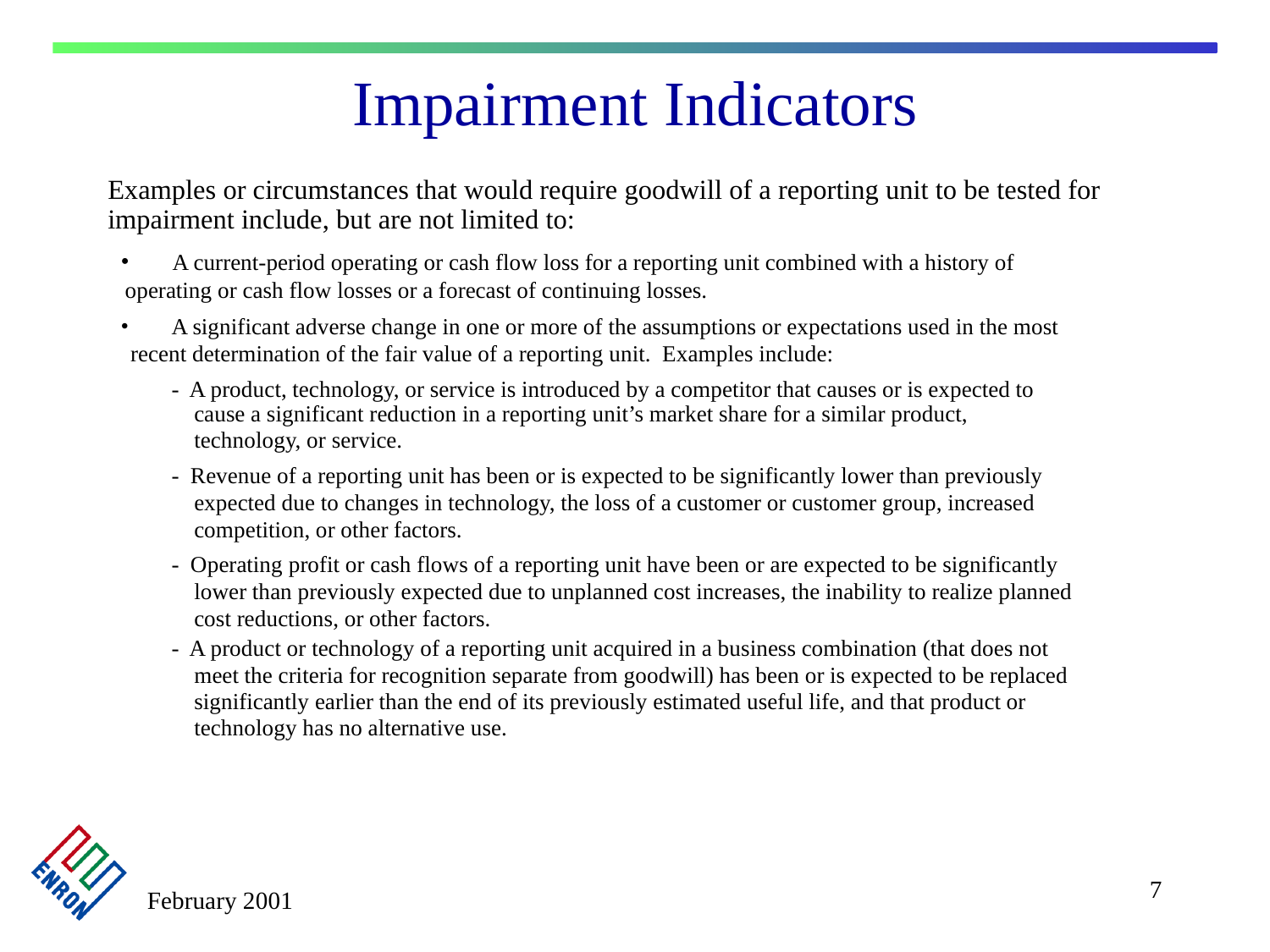

# Impairment Indicators
Examples or circumstances that would require goodwill of a reporting unit to be tested for impairment include, but are not limited to:
  A current-period operating or cash flow loss for a reporting unit combined with a history of
   operating or cash flow losses or a forecast of continuing losses.
  A significant adverse change in one or more of the assumptions or expectations used in the most
    recent determination of the fair value of a reporting unit.  Examples include:
  -  A product, technology, or service is introduced by a competitor that causes or is expected to
      cause a significant reduction in a reporting unit’s market share for a similar product,
      technology, or service.
  -  Revenue of a reporting unit has been or is expected to be significantly lower than previously
      expected due to changes in technology, the loss of a customer or customer group, increased
      competition, or other factors.
  -  Operating profit or cash flows of a reporting unit have been or are expected to be significantly
      lower than previously expected due to unplanned cost increases, the inability to realize planned
      cost reductions, or other factors.
  -  A product or technology of a reporting unit acquired in a business combination (that does not
      meet the criteria for recognition separate from goodwill) has been or is expected to be replaced
      significantly earlier than the end of its previously estimated useful life, and that product or
      technology has no alternative use.

7